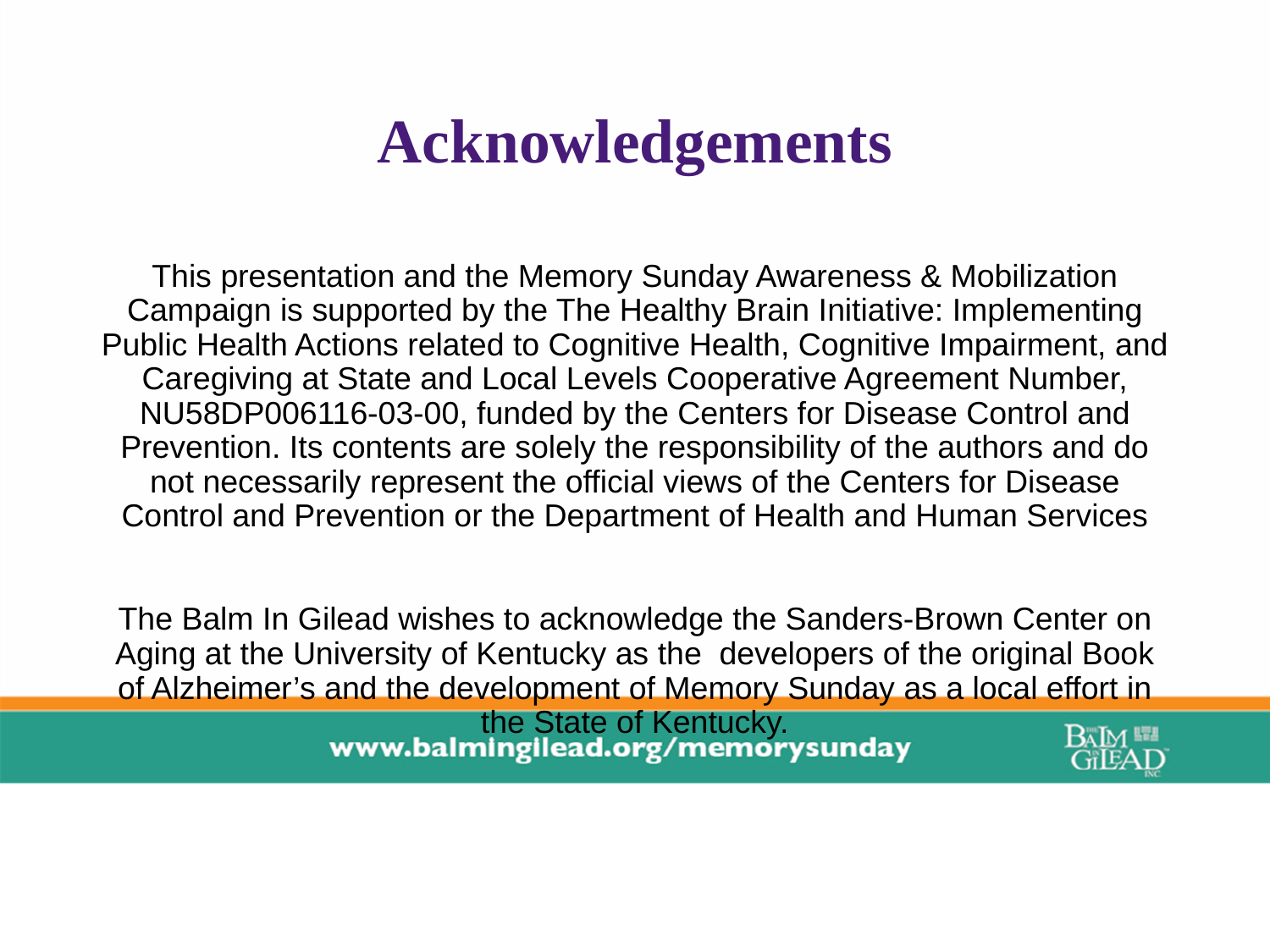

# Acknowledgements
This presentation and the Memory Sunday Awareness & Mobilization Campaign is supported by the The Healthy Brain Initiative: Implementing Public Health Actions related to Cognitive Health, Cognitive Impairment, and Caregiving at State and Local Levels Cooperative Agreement Number, NU58DP006116-03-00, funded by the Centers for Disease Control and Prevention. Its contents are solely the responsibility of the authors and do not necessarily represent the official views of the Centers for Disease Control and Prevention or the Department of Health and Human Services

The Balm In Gilead wishes to acknowledge the Sanders-Brown Center on Aging at the University of Kentucky as the  developers of the original Book of Alzheimer’s and the development of Memory Sunday as a local effort in the State of Kentucky.